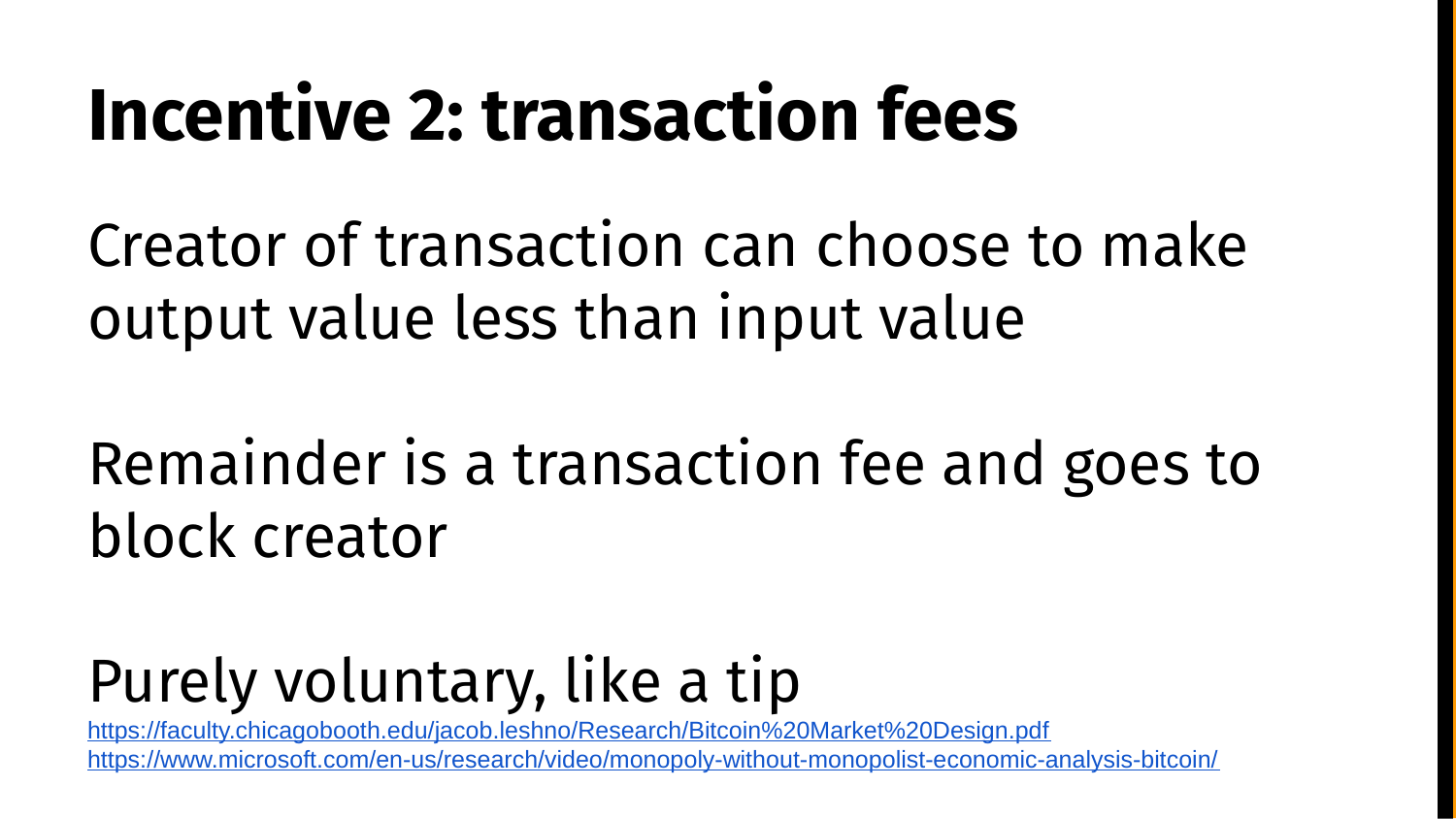

# Incentive 2: transaction fees
Creator of transaction can choose to make
output value less than input value

Remainder is a transaction fee and goes to block creator

Purely voluntary, like a tip
https://faculty.chicagobooth.edu/jacob.leshno/Research/Bitcoin%20Market%20Design.pdf
https://www.microsoft.com/en-us/research/video/monopoly-without-monopolist-economic-analysis-bitcoin/